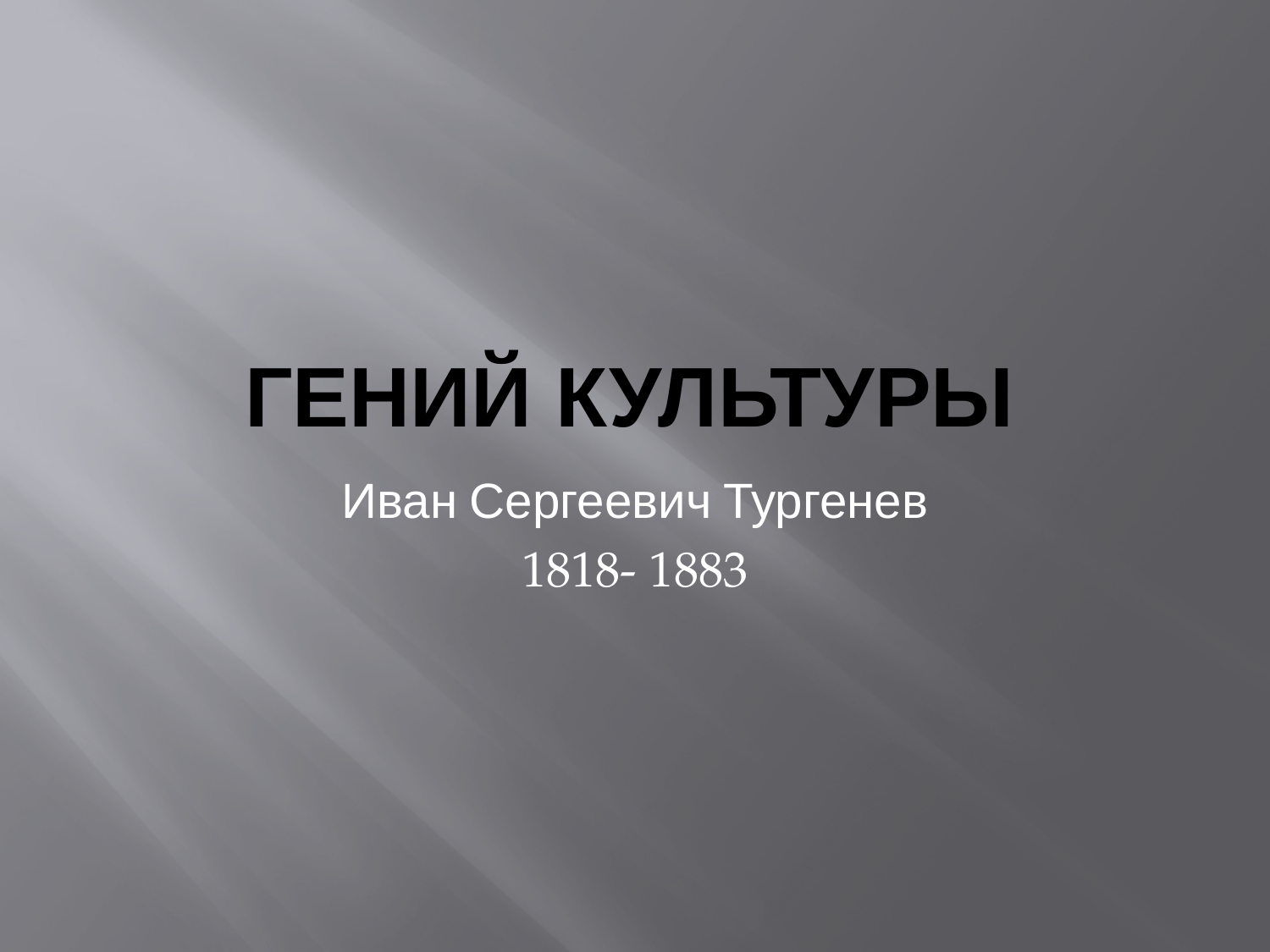

# Гений культуры
Иван Сергеевич Тургенев
1818- 1883